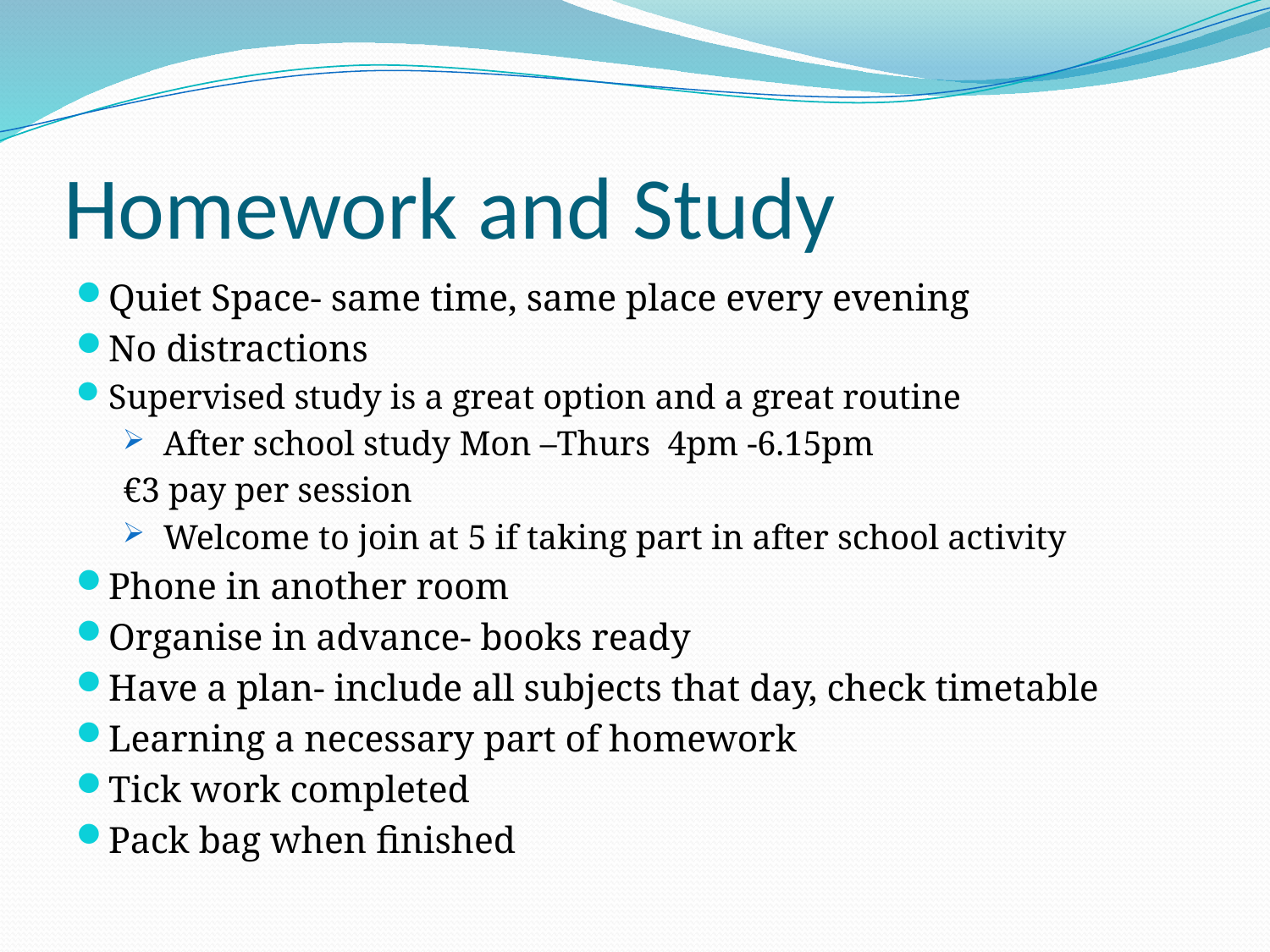

# Homework and Study
Quiet Space- same time, same place every evening
No distractions
Supervised study is a great option and a great routine
After school study Mon –Thurs  4pm -6.15pm
€3 pay per session
Welcome to join at 5 if taking part in after school activity
Phone in another room
Organise in advance- books ready
Have a plan- include all subjects that day, check timetable
Learning a necessary part of homework
Tick work completed
Pack bag when finished